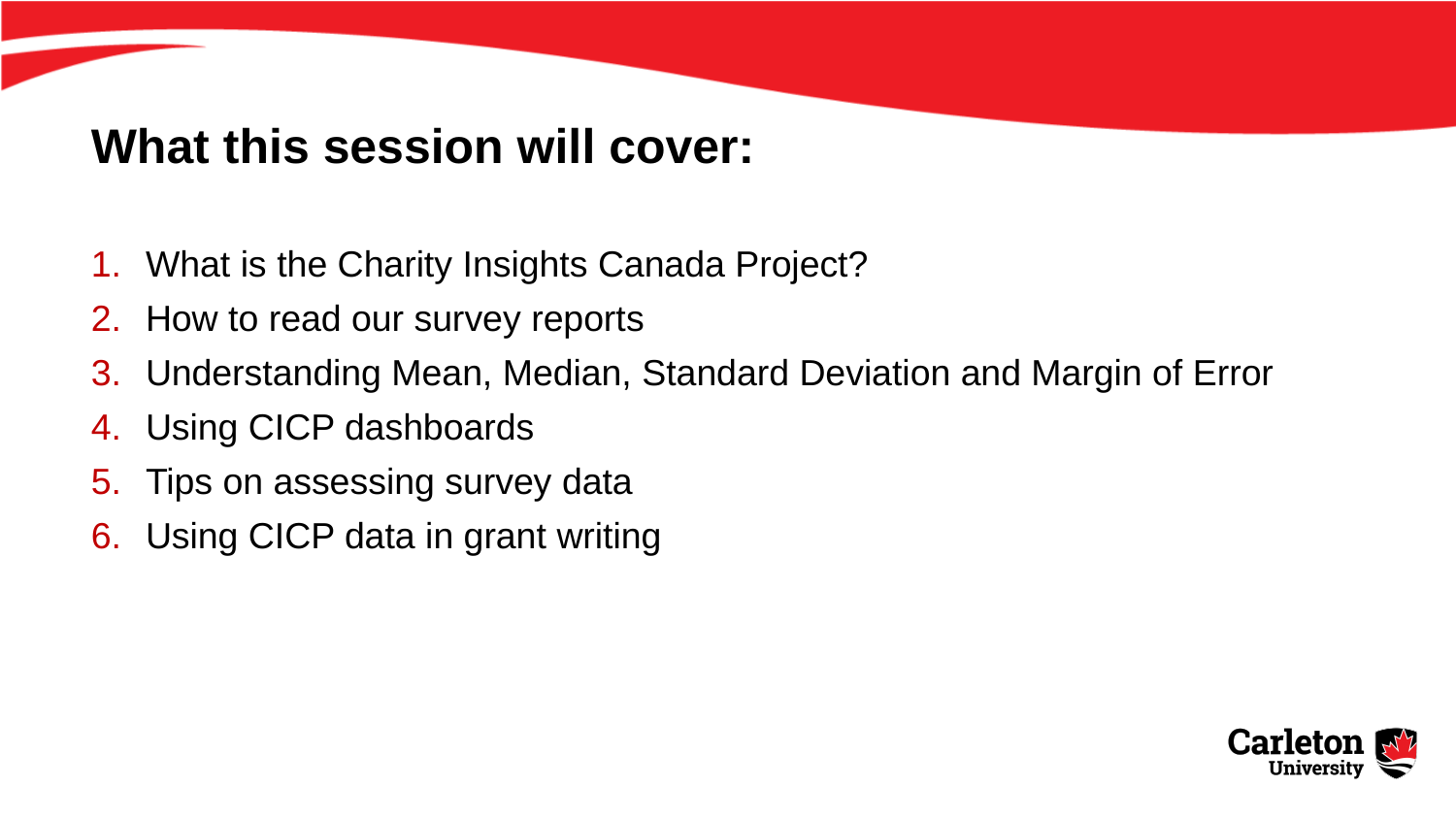

# What this session will cover:
What is the Charity Insights Canada Project?
How to read our survey reports
Understanding Mean, Median, Standard Deviation and Margin of Error
Using CICP dashboards
Tips on assessing survey data
Using CICP data in grant writing